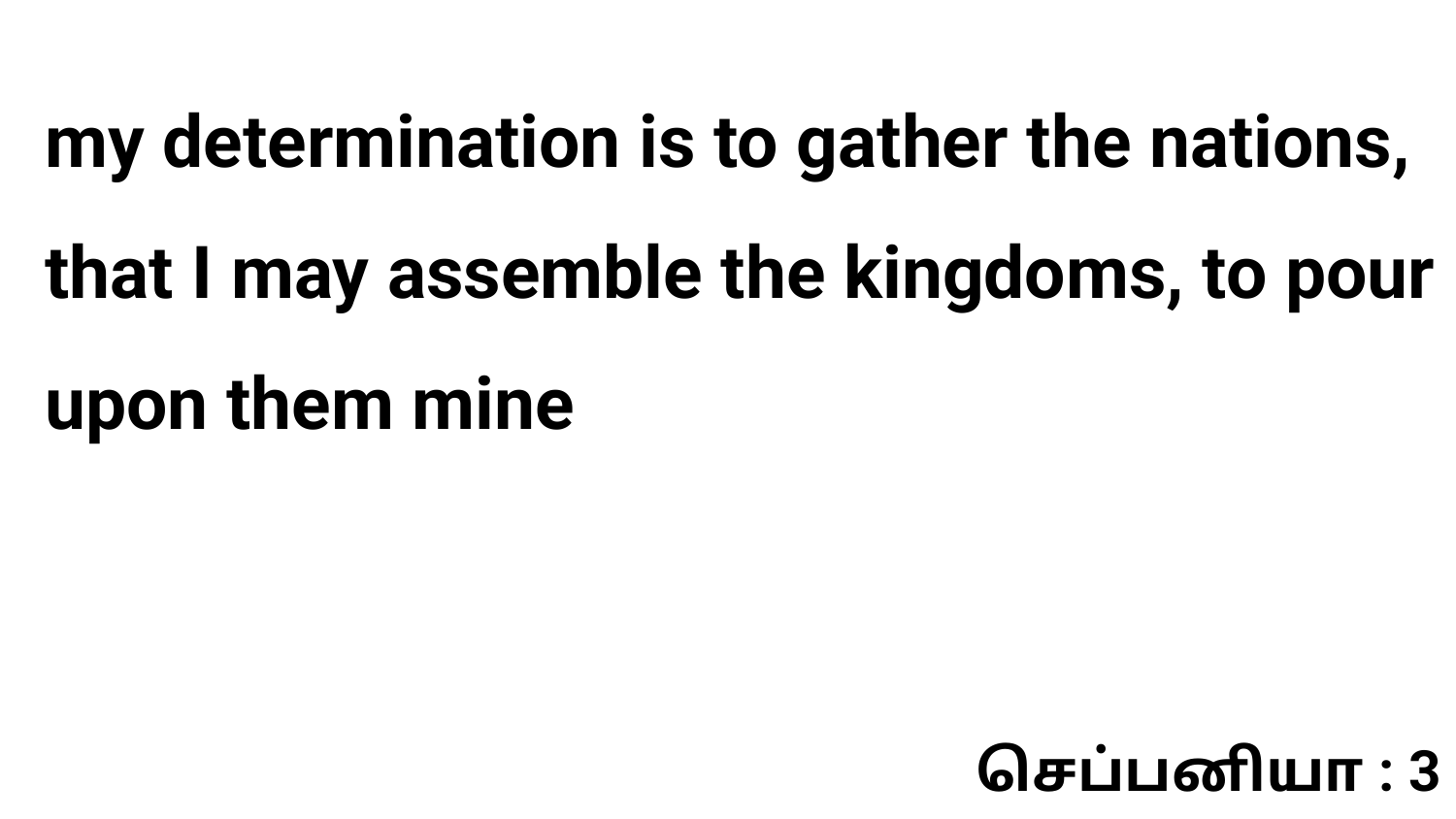

my determination is to gather the nations, that I may assemble the kingdoms, to pour upon them mine
செப்பனியா : 3